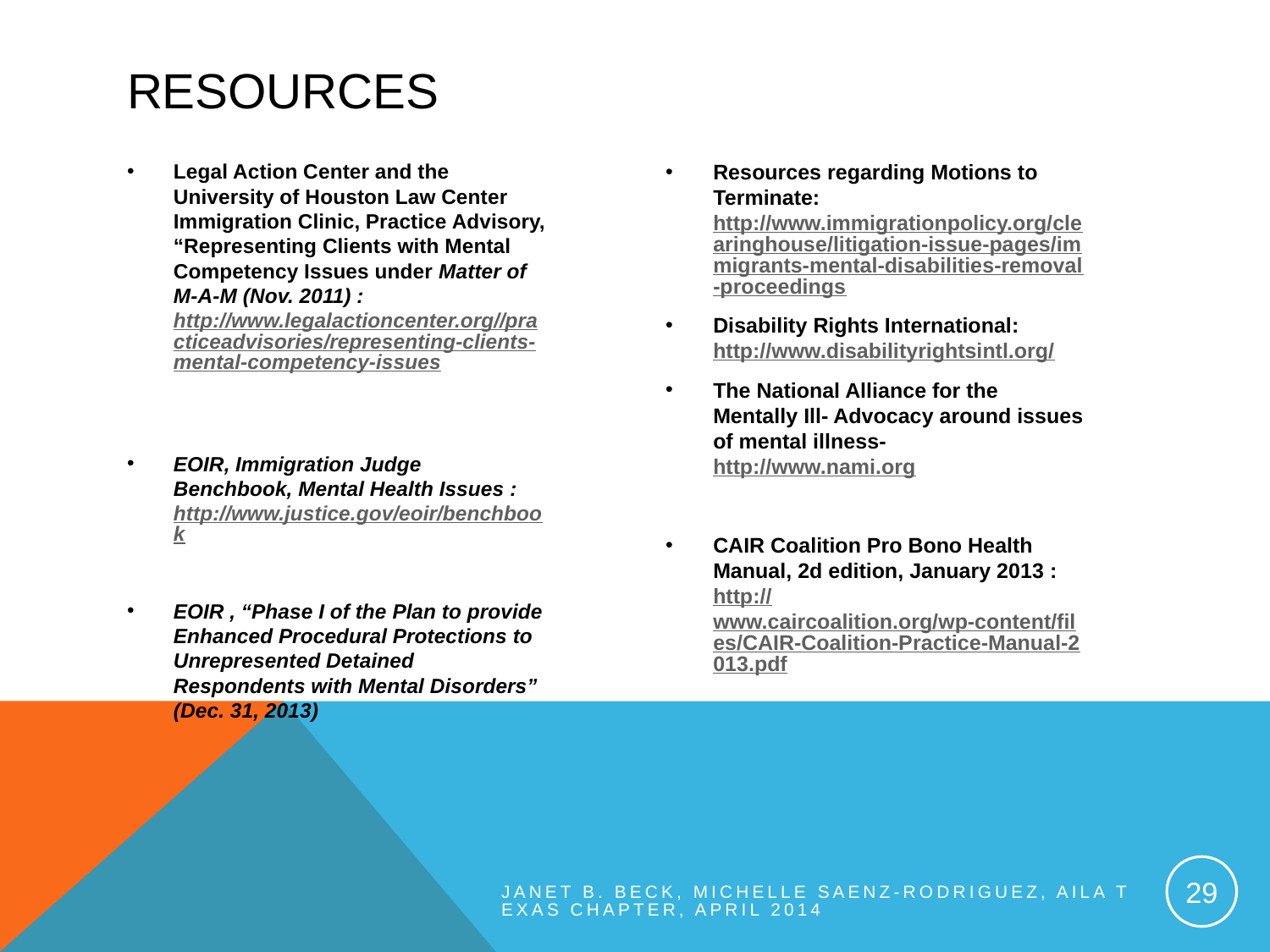

# Resources
Legal Action Center and the University of Houston Law Center Immigration Clinic, Practice Advisory, “Representing Clients with Mental Competency Issues under Matter of M-A-M (Nov. 2011) : http://www.legalactioncenter.org//practiceadvisories/representing-clients-mental-competency-issues

EOIR, Immigration Judge Benchbook, Mental Health Issues : http://www.justice.gov/eoir/benchbook

EOIR , “Phase I of the Plan to provide Enhanced Procedural Protections to Unrepresented Detained  Respondents with Mental Disorders” (Dec. 31, 2013)
Resources regarding Motions to Terminate: http://www.immigrationpolicy.org/clearinghouse/litigation-issue-pages/immigrants-mental-disabilities-removal-proceedings
Disability Rights International: http://www.disabilityrightsintl.org/
The National Alliance for the Mentally Ill- Advocacy around issues of mental illness- http://www.nami.org

CAIR Coalition Pro Bono Health Manual, 2d edition, January 2013 : http://www.caircoalition.org/wp-content/files/CAIR-Coalition-Practice-Manual-2013.pdf

29
Janet B. Beck, Michelle Saenz-Rodriguez, AILA Texas chapter, April 2014